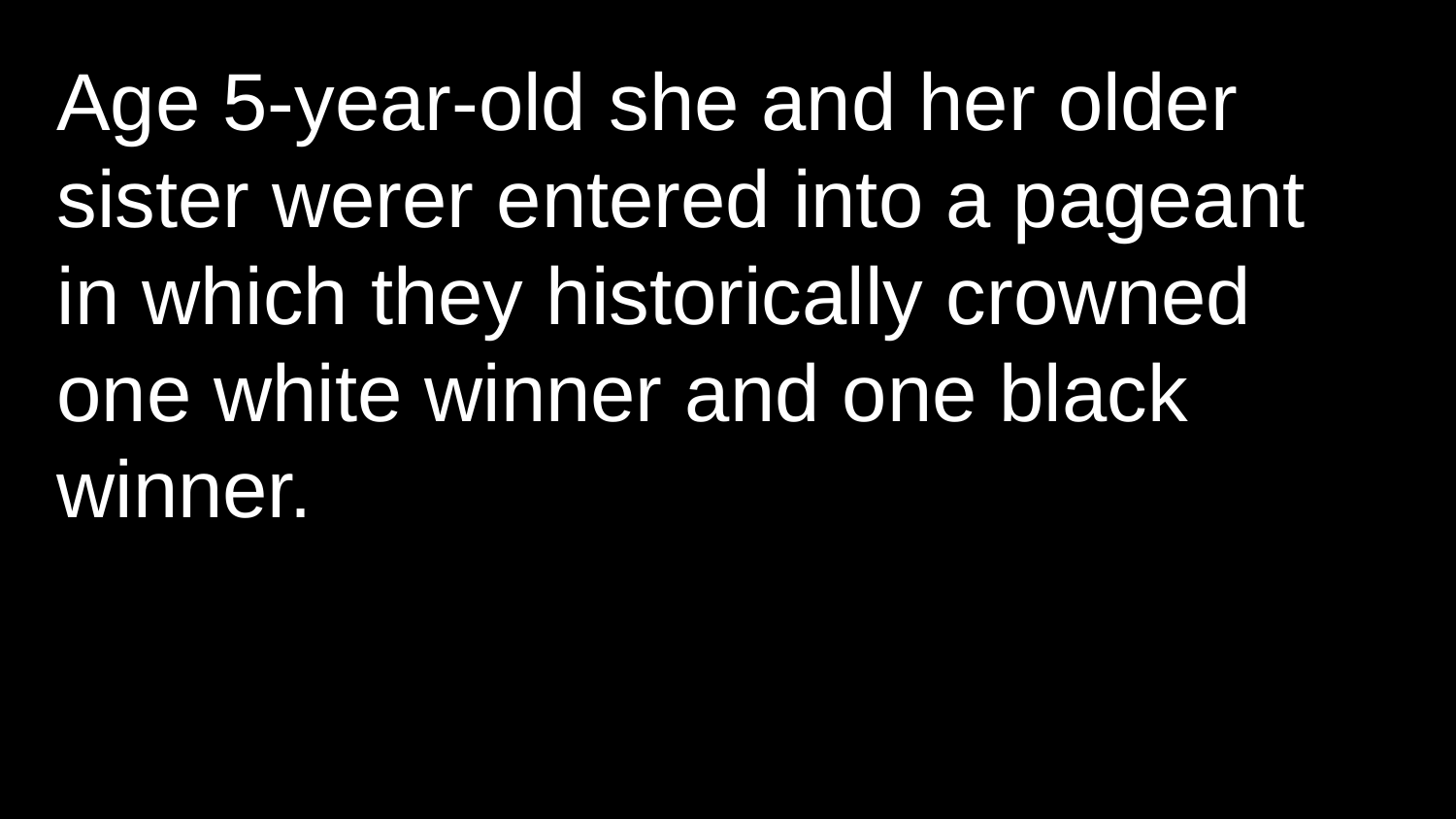

Age 5-year-old she and her older sister werer entered into a pageant in which they historically crowned one white winner and one black winner.